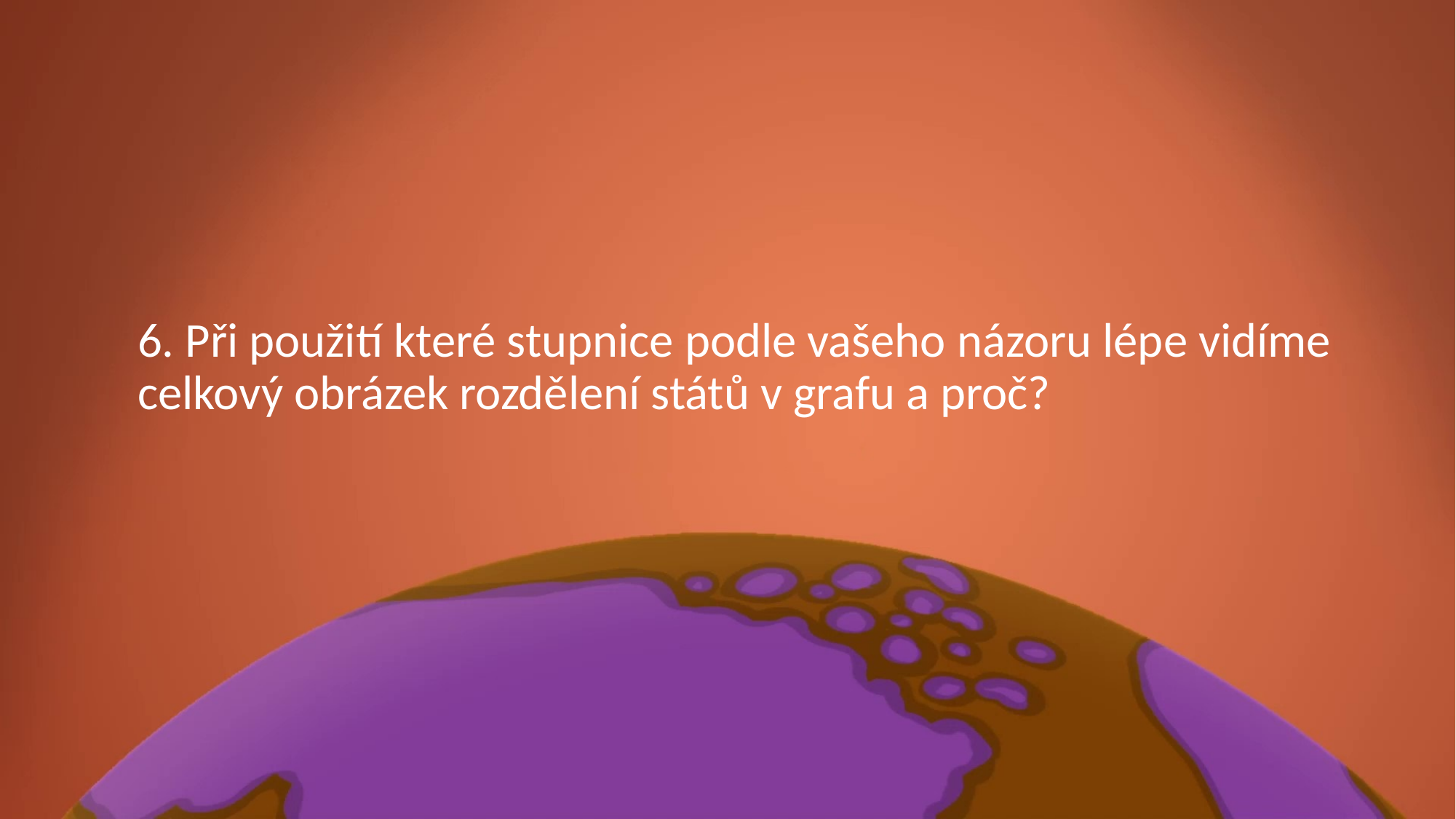

6. Při použití které stupnice podle vašeho názoru lépe vidíme celkový obrázek rozdělení států v grafu a proč?